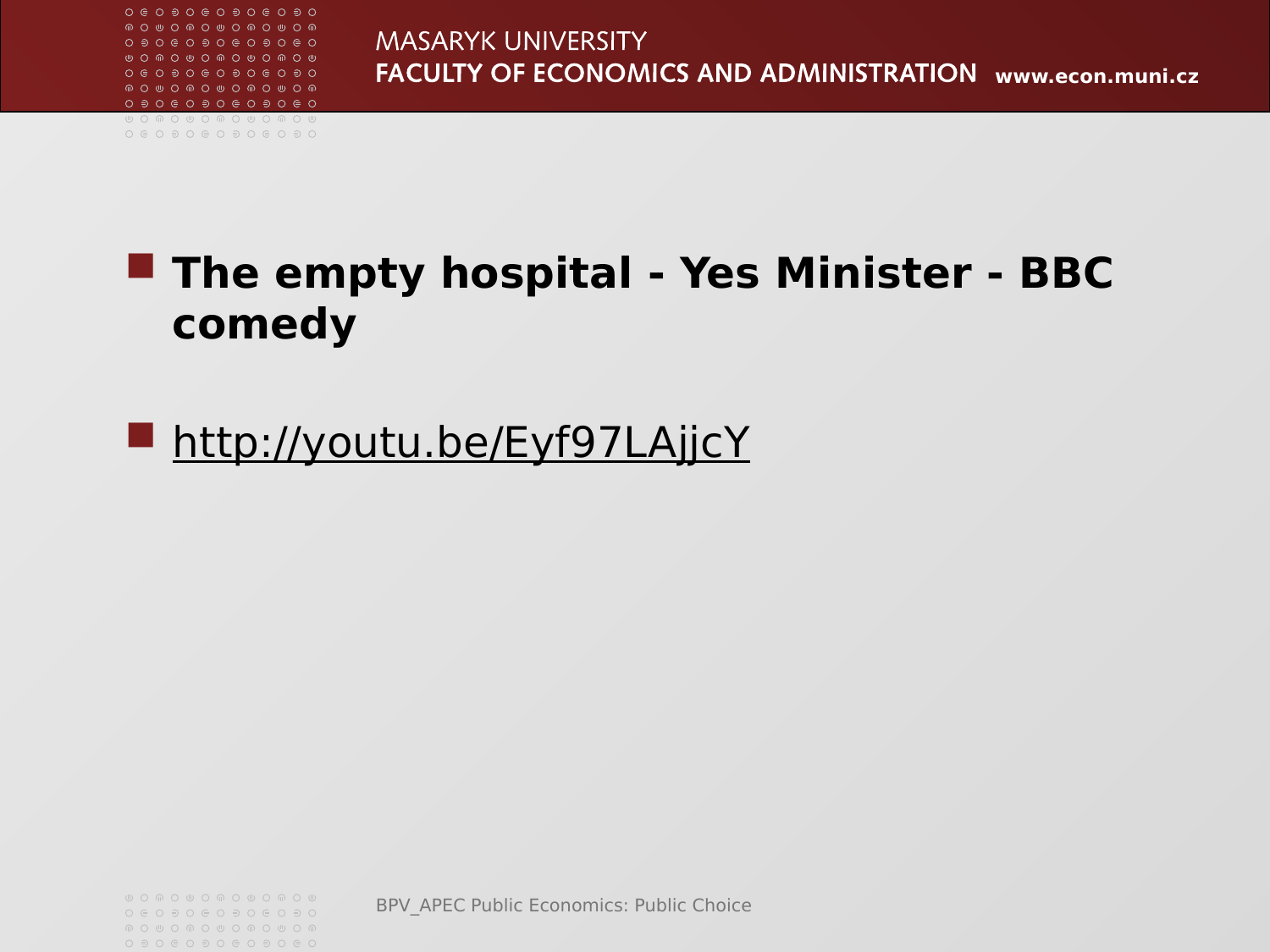

#
The empty hospital - Yes Minister - BBC comedy

http://youtu.be/Eyf97LAjjcY

BPV_APEC Public Economics: Public Choice